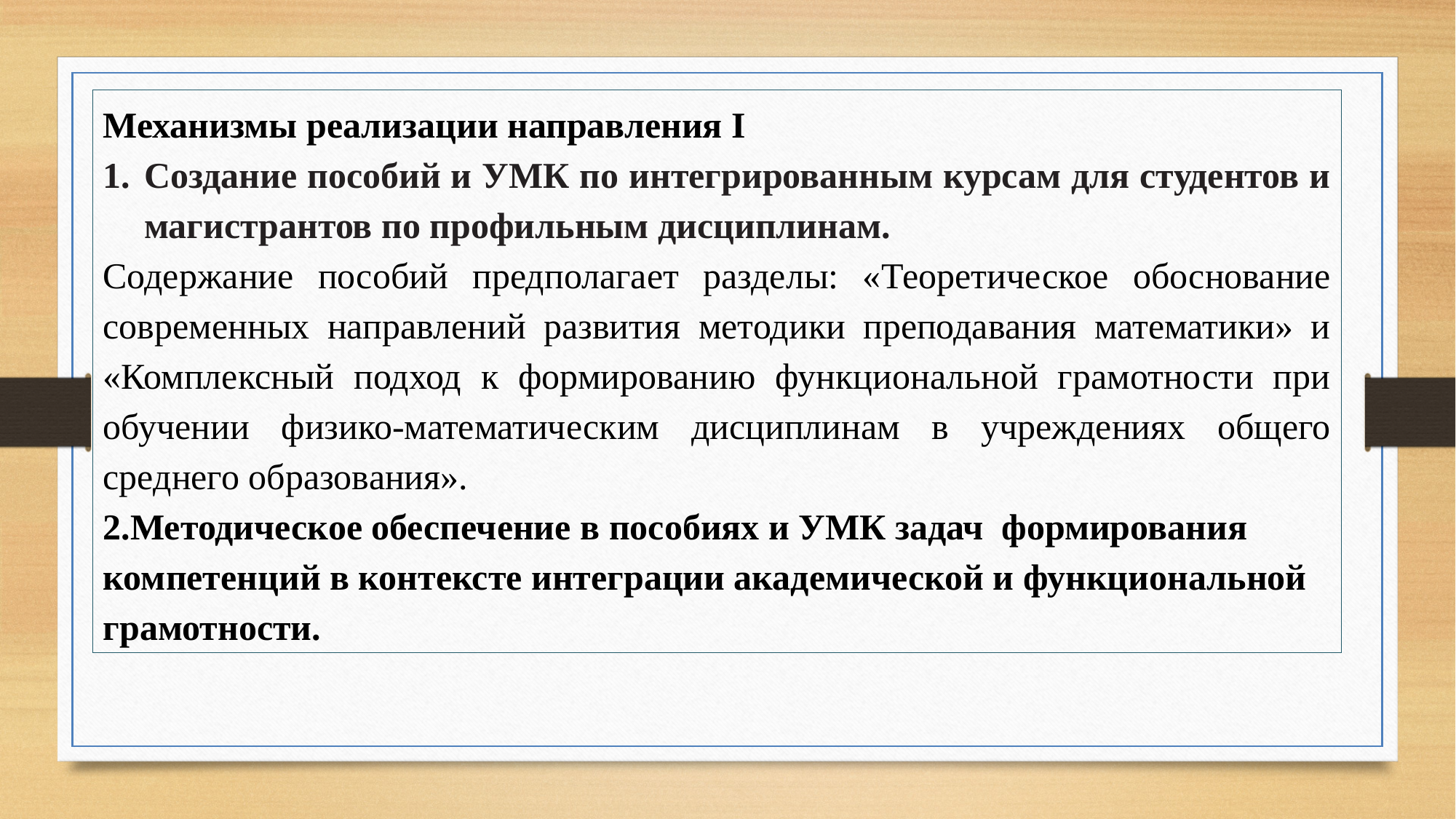

Механизмы реализации направления I
Создание пособий и УМК по интегрированным курсам для студентов и магистрантов по профильным дисциплинам.
Содержание пособий предполагает разделы: «Теоретическое обоснование современных направлений развития методики преподавания математики» и «Комплексный подход к формированию функциональной грамотности при обучении физико-математическим дисциплинам в учреждениях общего среднего образования».
2.Методическое обеспечение в пособиях и УМК задач  формирования компетенций в контексте интеграции академической и функциональной грамотности.